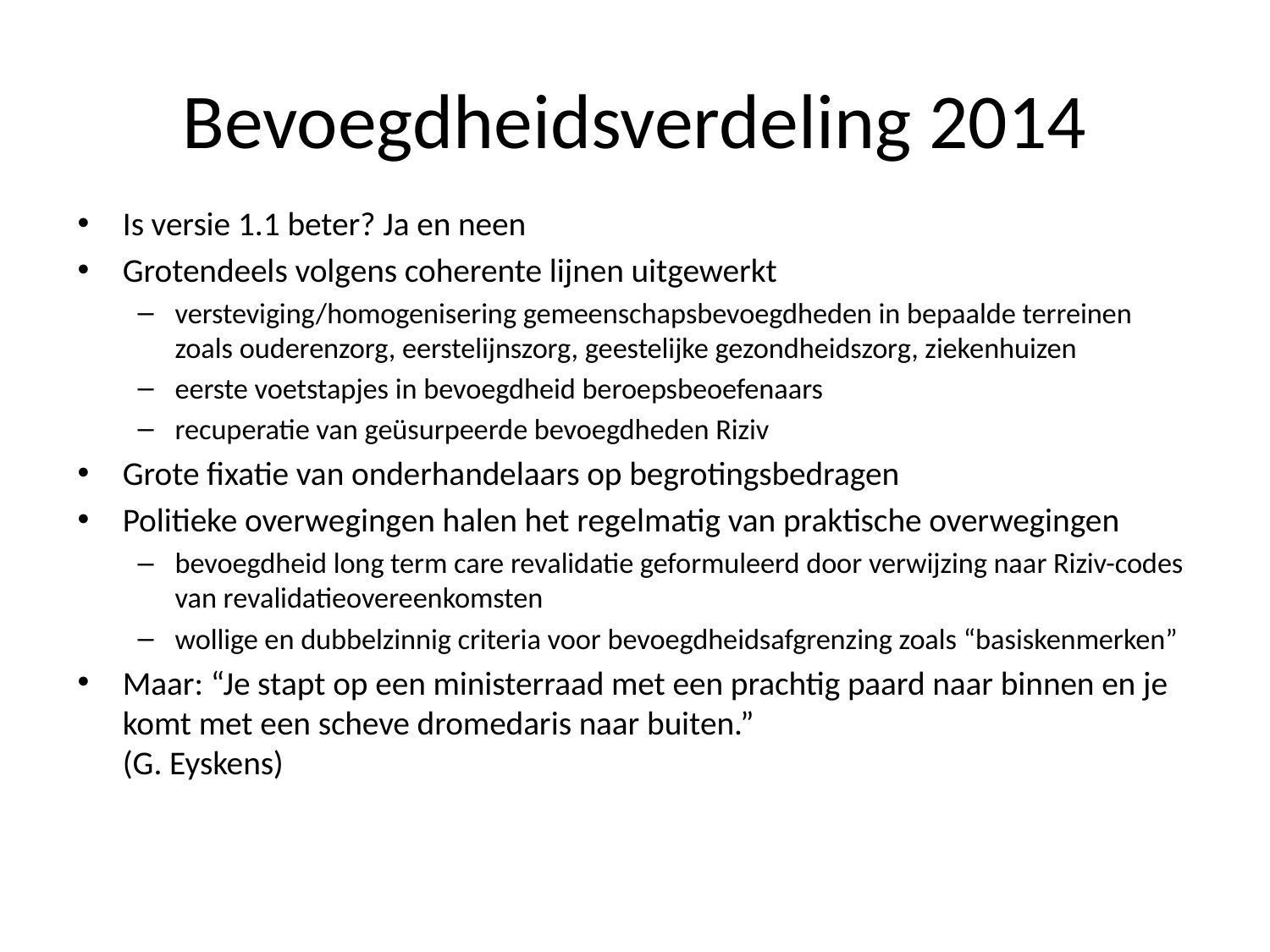

# Bevoegdheidsverdeling 2014
Is versie 1.1 beter? Ja en neen
Grotendeels volgens coherente lijnen uitgewerkt
versteviging/homogenisering gemeenschapsbevoegdheden in bepaalde terreinen zoals ouderenzorg, eerstelijnszorg, geestelijke gezondheidszorg, ziekenhuizen
eerste voetstapjes in bevoegdheid beroepsbeoefenaars
recuperatie van geüsurpeerde bevoegdheden Riziv
Grote fixatie van onderhandelaars op begrotingsbedragen
Politieke overwegingen halen het regelmatig van praktische overwegingen
bevoegdheid long term care revalidatie geformuleerd door verwijzing naar Riziv-codes van revalidatieovereenkomsten
wollige en dubbelzinnig criteria voor bevoegdheidsafgrenzing zoals “basiskenmerken”
Maar: “Je stapt op een ministerraad met een prachtig paard naar binnen en je komt met een scheve dromedaris naar buiten.”
(G. Eyskens)